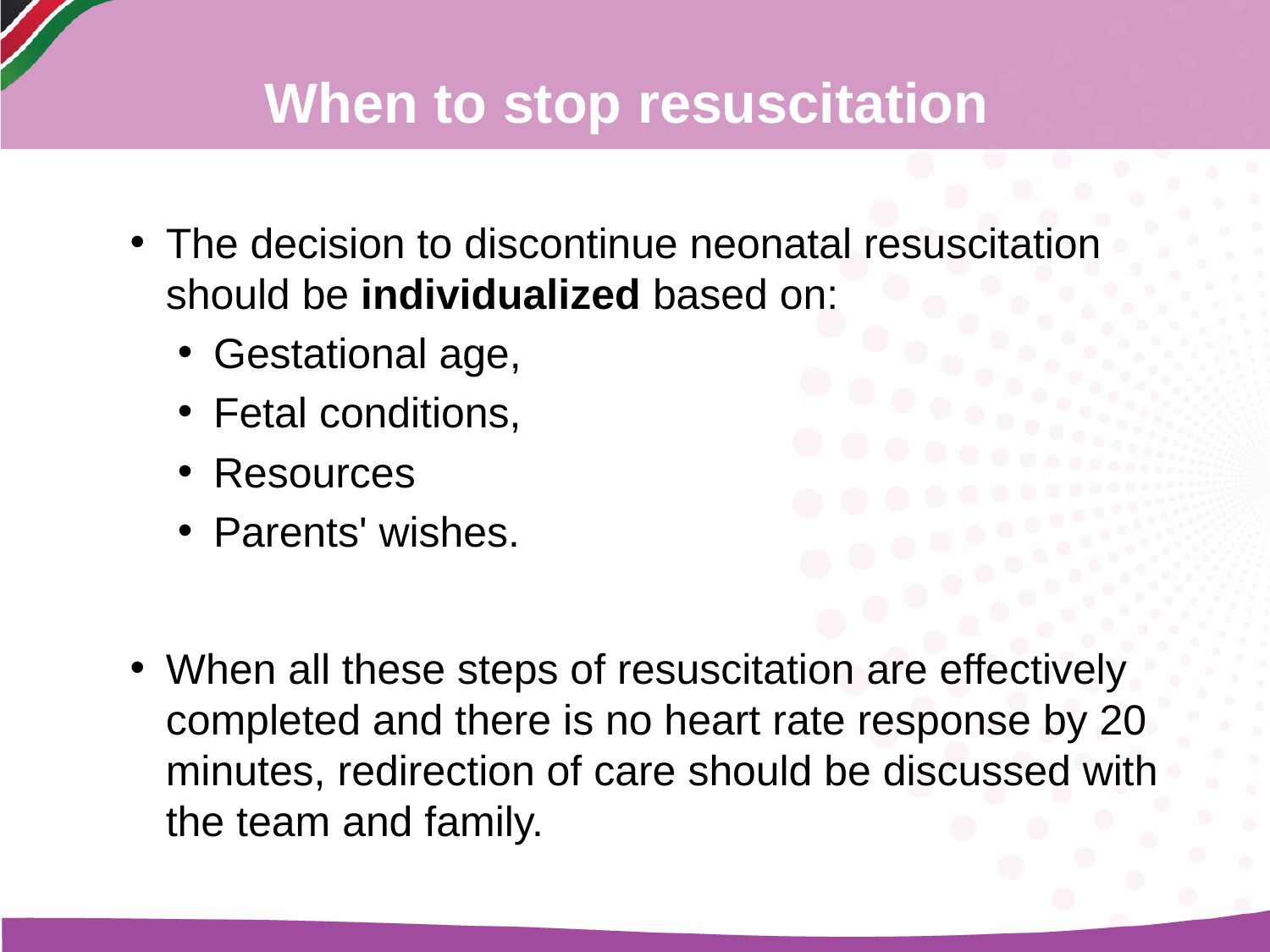

When to stop resuscitation
The decision to discontinue neonatal resuscitation should be individualized based on:
Gestational age,
Fetal conditions,
Resources
Parents' wishes.

When all these steps of resuscitation are effectively completed and there is no heart rate response by 20 minutes, redirection of care should be discussed with the team and family.